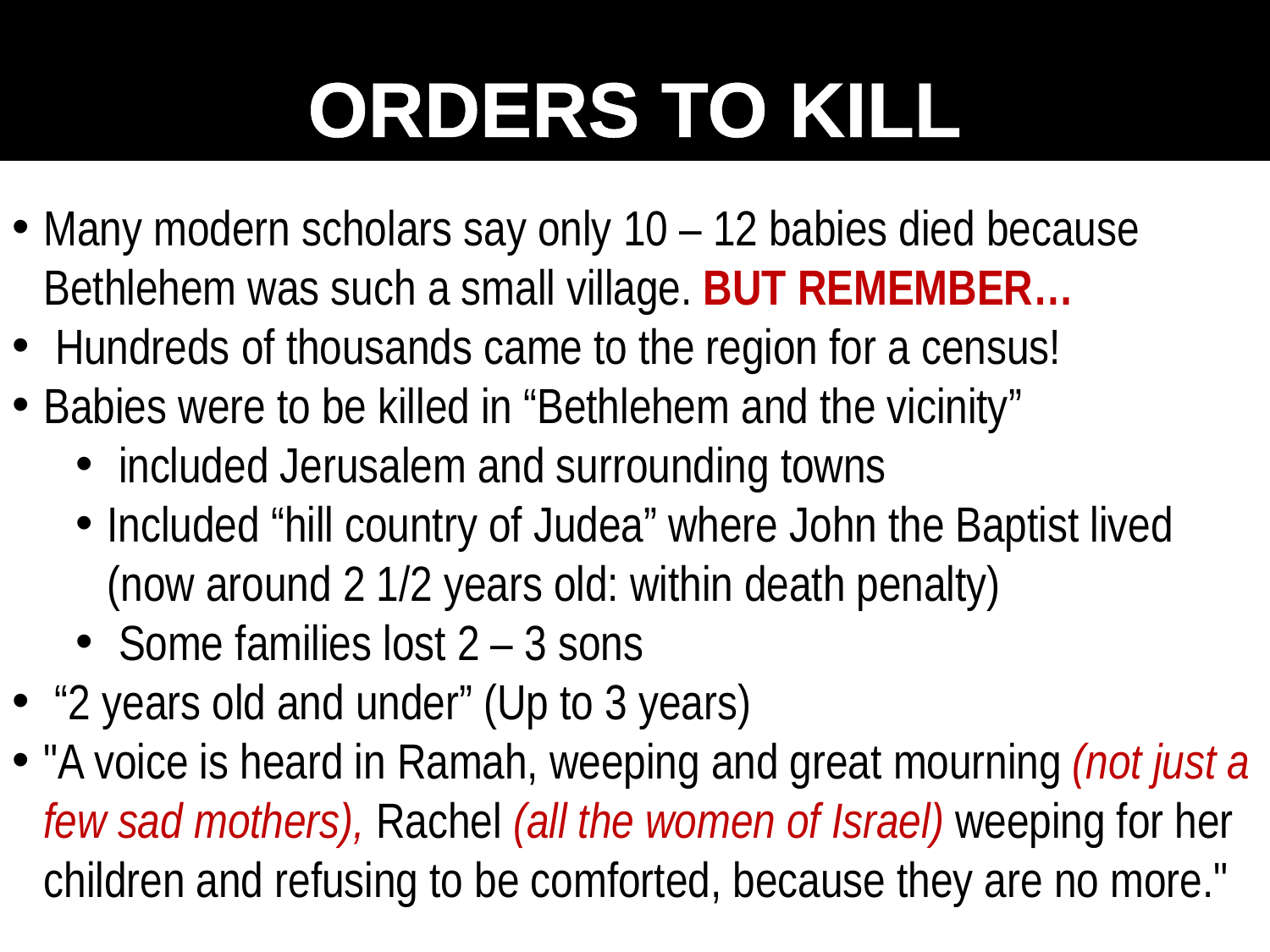

ORDERS TO KILL
Many modern scholars say only 10 – 12 babies died because Bethlehem was such a small village. BUT REMEMBER…
 Hundreds of thousands came to the region for a census!
Babies were to be killed in “Bethlehem and the vicinity”
 included Jerusalem and surrounding towns
Included “hill country of Judea” where John the Baptist lived (now around 2 1/2 years old: within death penalty)
 Some families lost 2 – 3 sons
 “2 years old and under” (Up to 3 years)
"A voice is heard in Ramah, weeping and great mourning (not just a few sad mothers), Rachel (all the women of Israel) weeping for her children and refusing to be comforted, because they are no more."